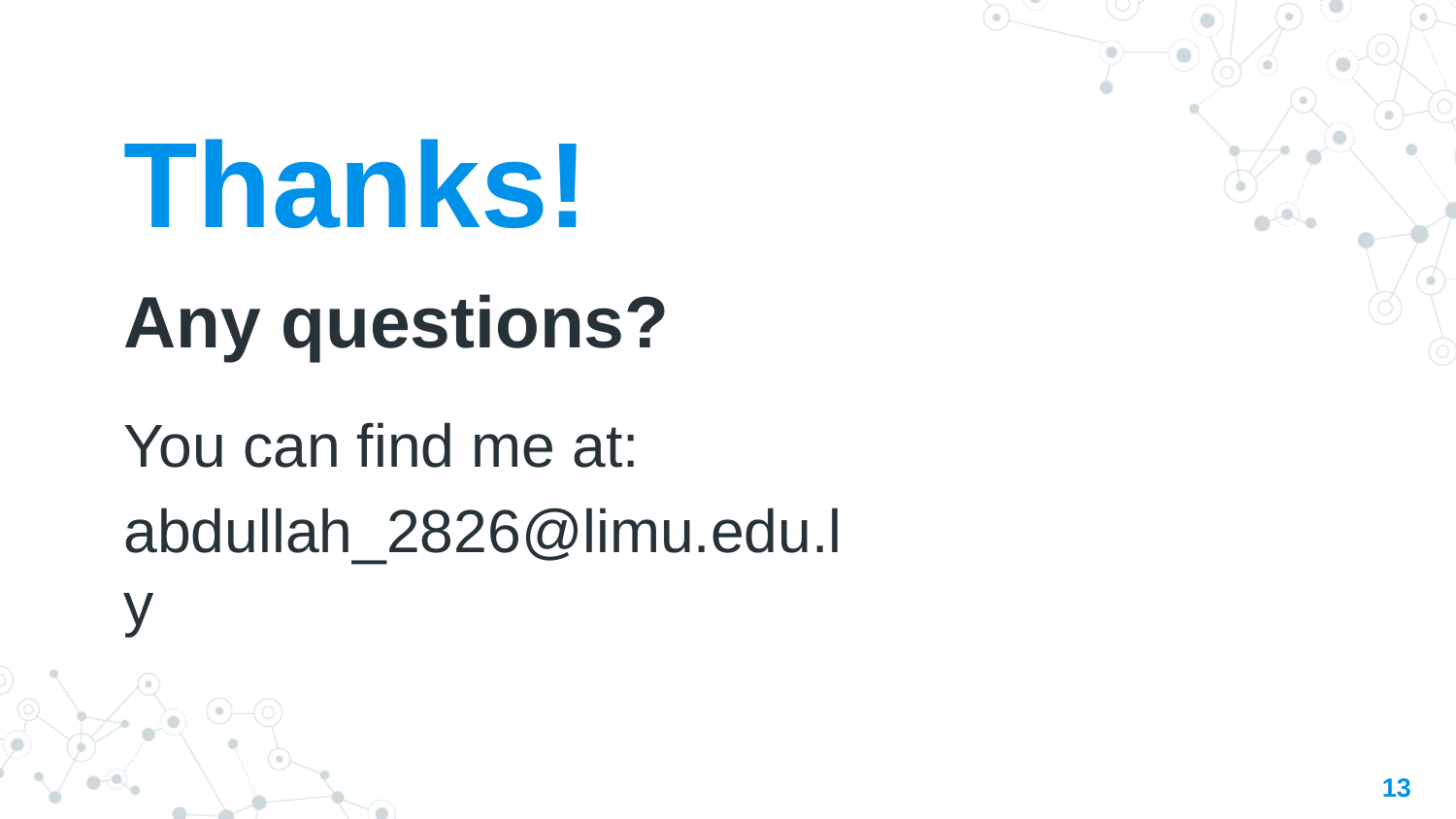

Thanks!
Any questions?
You can find me at:
abdullah_2826@limu.edu.ly
13